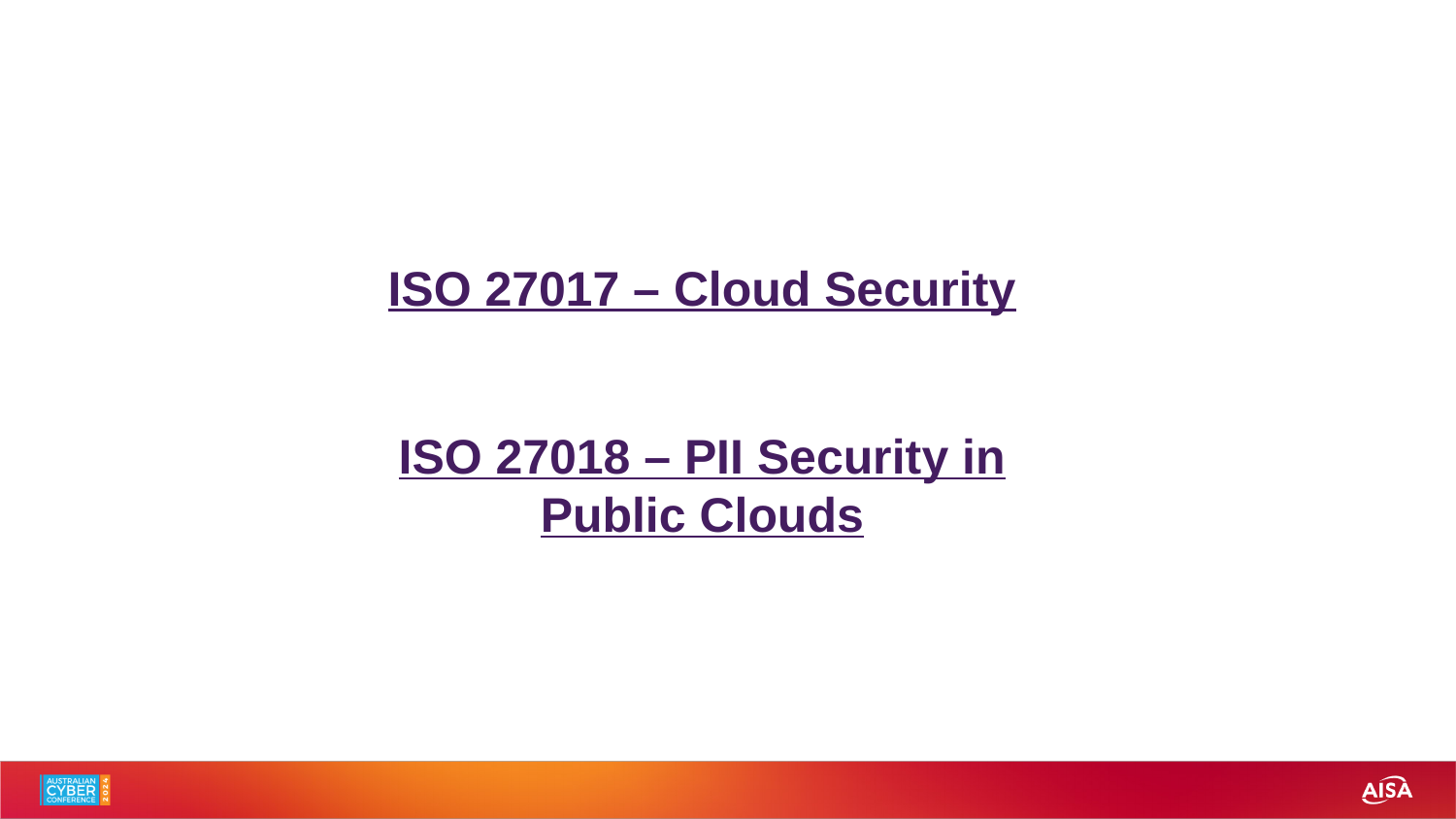

ISO 27017 – Cloud Security
ISO 27018 – PII Security in Public Clouds